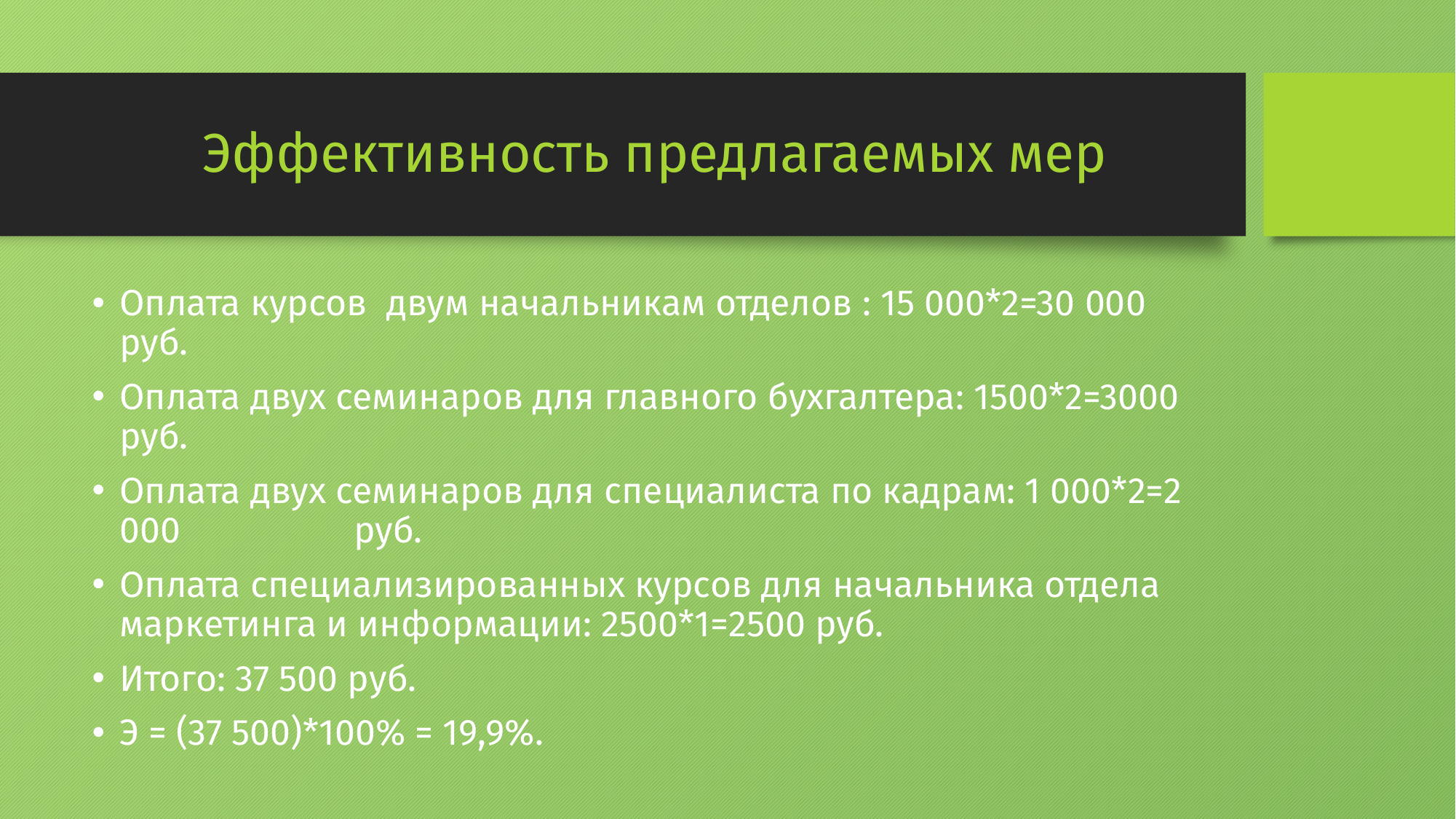

# Эффективность предлагаемых мер
Оплата курсов  двум начальникам отделов : 15 000*2=30 000 руб.
Оплата двух семинаров для главного бухгалтера: 1500*2=3000 руб.
Оплата двух семинаров для специалиста по кадрам: 1 000*2=2 000                  руб.
Оплата специализированных курсов для начальника отдела маркетинга и информации: 2500*1=2500 руб.
Итого: 37 500 руб.
Э = (37 500)*100% = 19,9%.